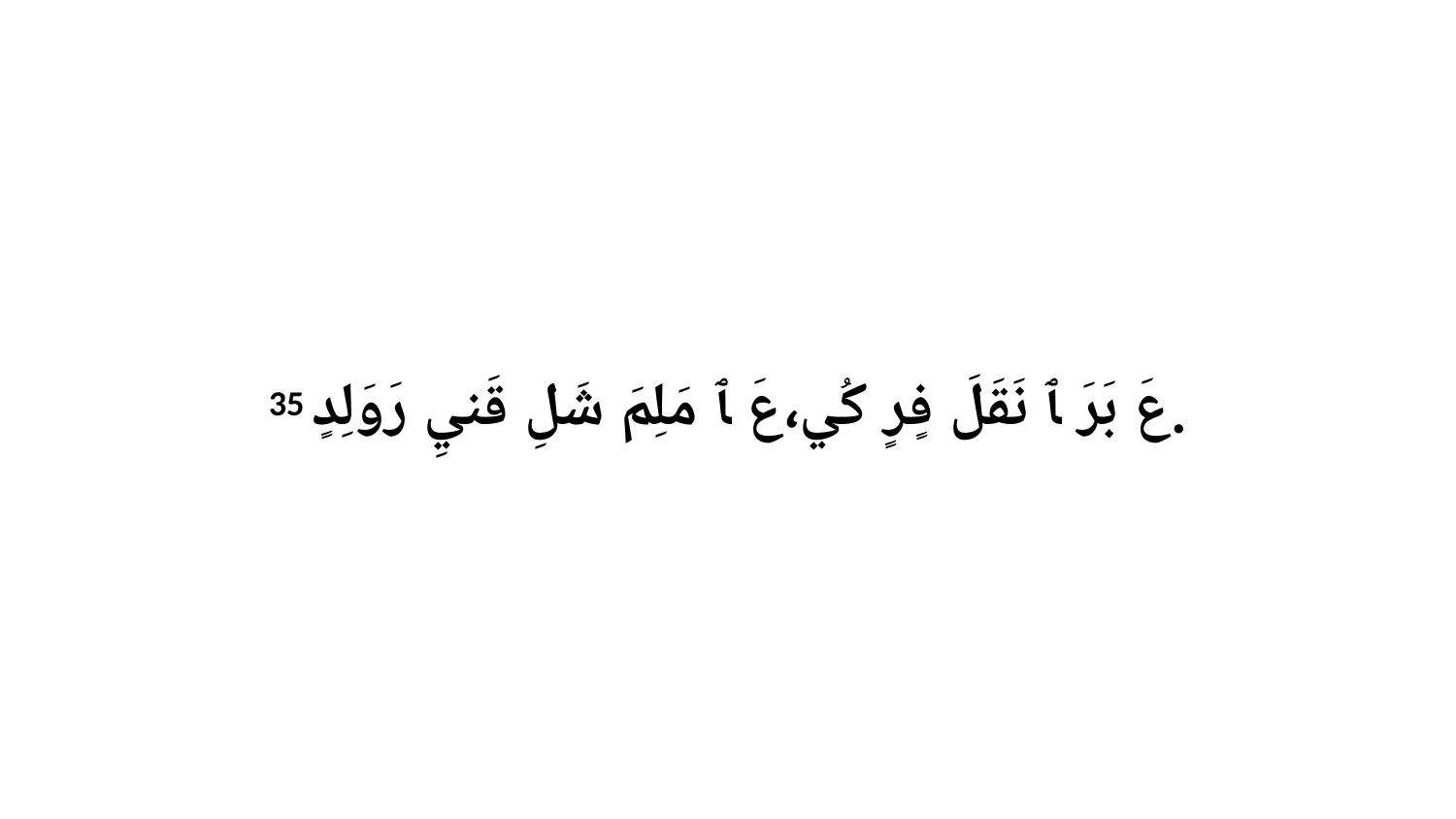

35 عَ بَرَ ﭑ نَقَلَ فٍرٍ كُي،عَ ﭑ مَلِمَ شَلِ قَنيِ رَوَلِدٍ.